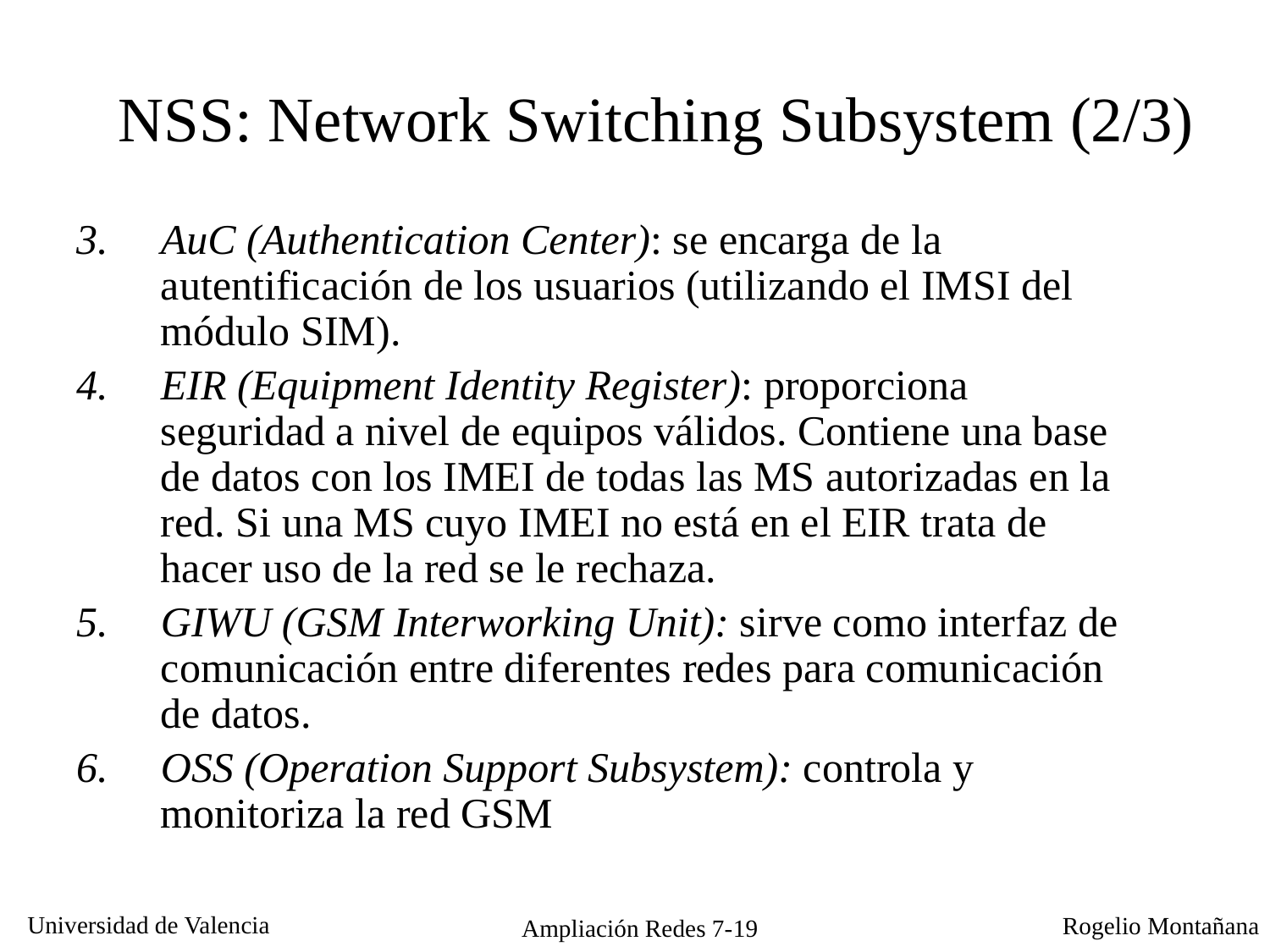

# NSS: Network Switching Subsystem (2/3)
AuC (Authentication Center): se encarga de la autentificación de los usuarios (utilizando el IMSI del módulo SIM).
EIR (Equipment Identity Register): proporciona seguridad a nivel de equipos válidos. Contiene una base de datos con los IMEI de todas las MS autorizadas en la red. Si una MS cuyo IMEI no está en el EIR trata de hacer uso de la red se le rechaza.
GIWU (GSM Interworking Unit): sirve como interfaz de comunicación entre diferentes redes para comunicación de datos.
OSS (Operation Support Subsystem): controla y monitoriza la red GSM
Ampliación Redes 7-19